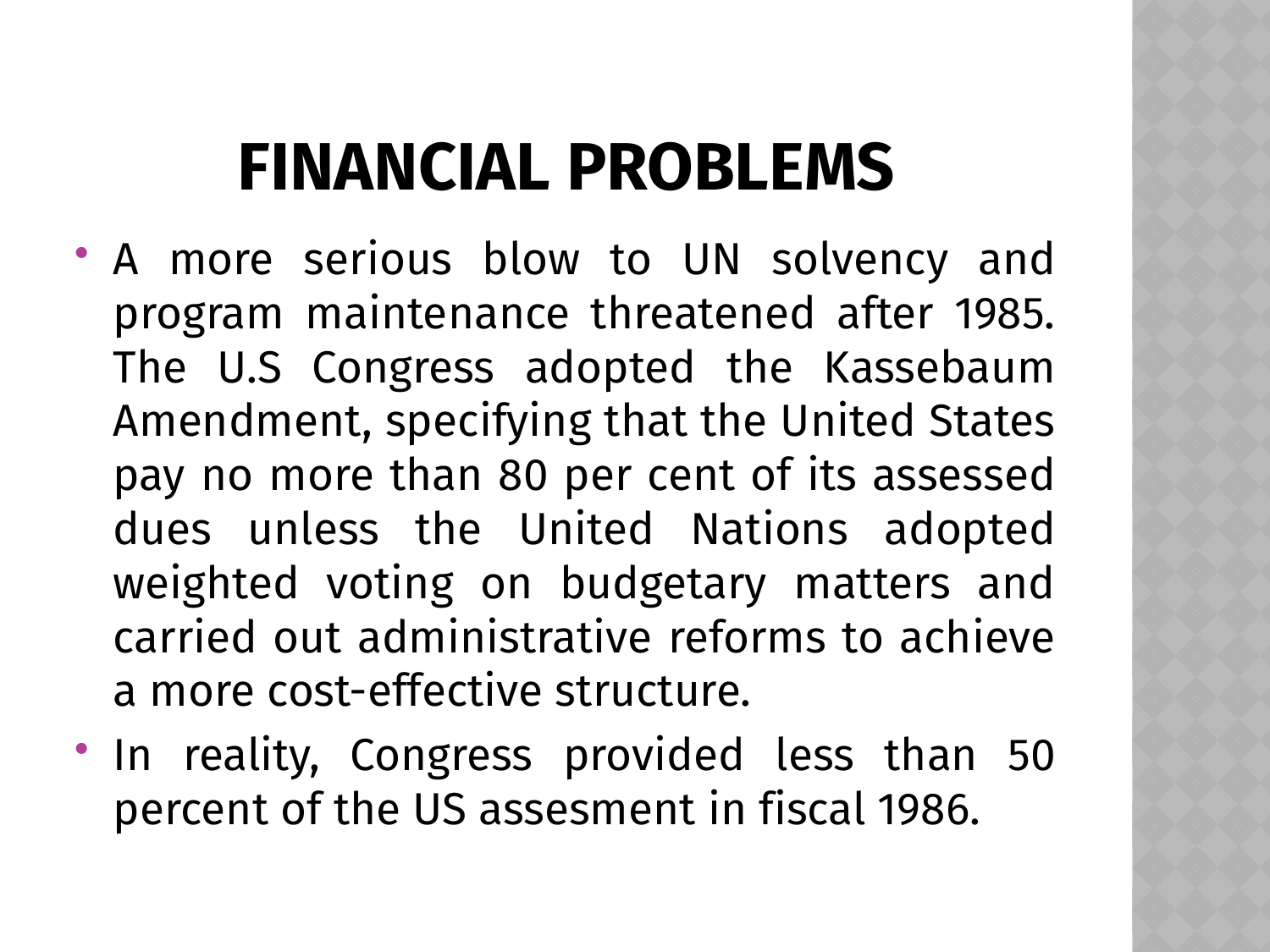

# FINANCIAL PROBLEMS
A more serious blow to UN solvency and program maintenance threatened after 1985. The U.S Congress adopted the Kassebaum Amendment, specifying that the United States pay no more than 80 per cent of its assessed dues unless the United Nations adopted weighted voting on budgetary matters and carried out administrative reforms to achieve a more cost-effective structure.
In reality, Congress provided less than 50 percent of the US assesment in fiscal 1986.